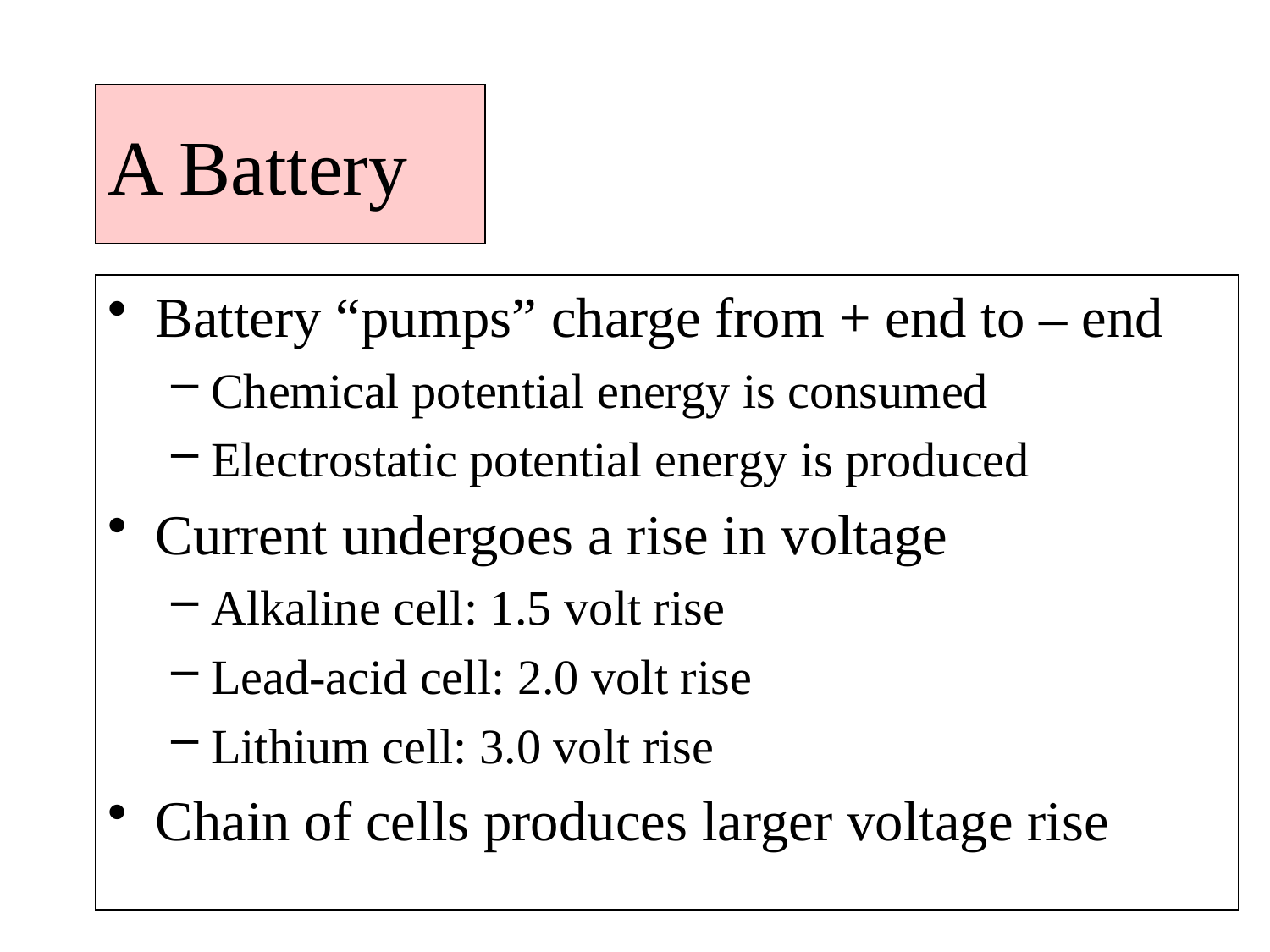

A Battery
Battery “pumps” charge from + end to – end
Chemical potential energy is consumed
Electrostatic potential energy is produced
Current undergoes a rise in voltage
Alkaline cell: 1.5 volt rise
Lead-acid cell: 2.0 volt rise
Lithium cell: 3.0 volt rise
Chain of cells produces larger voltage rise